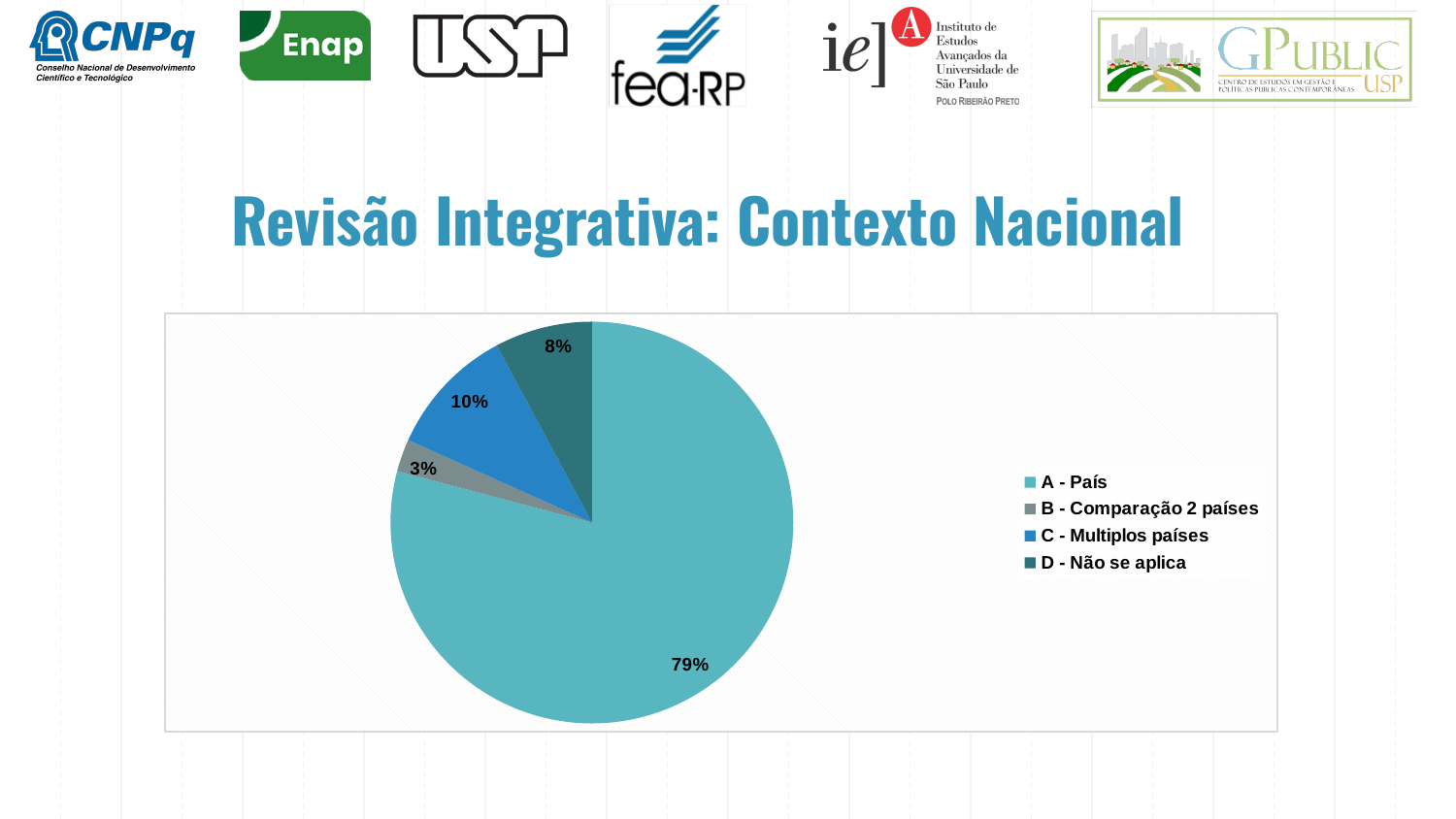

# Revisão Integrativa: Contexto Nacional

### Chart

| Category | Total |
|---|---|
| A - País | 91.0 |
| B - Comparação 2 países | 3.0 |
| C - Multiplos países | 12.0 |
| D - Não se aplica | 9.0 |